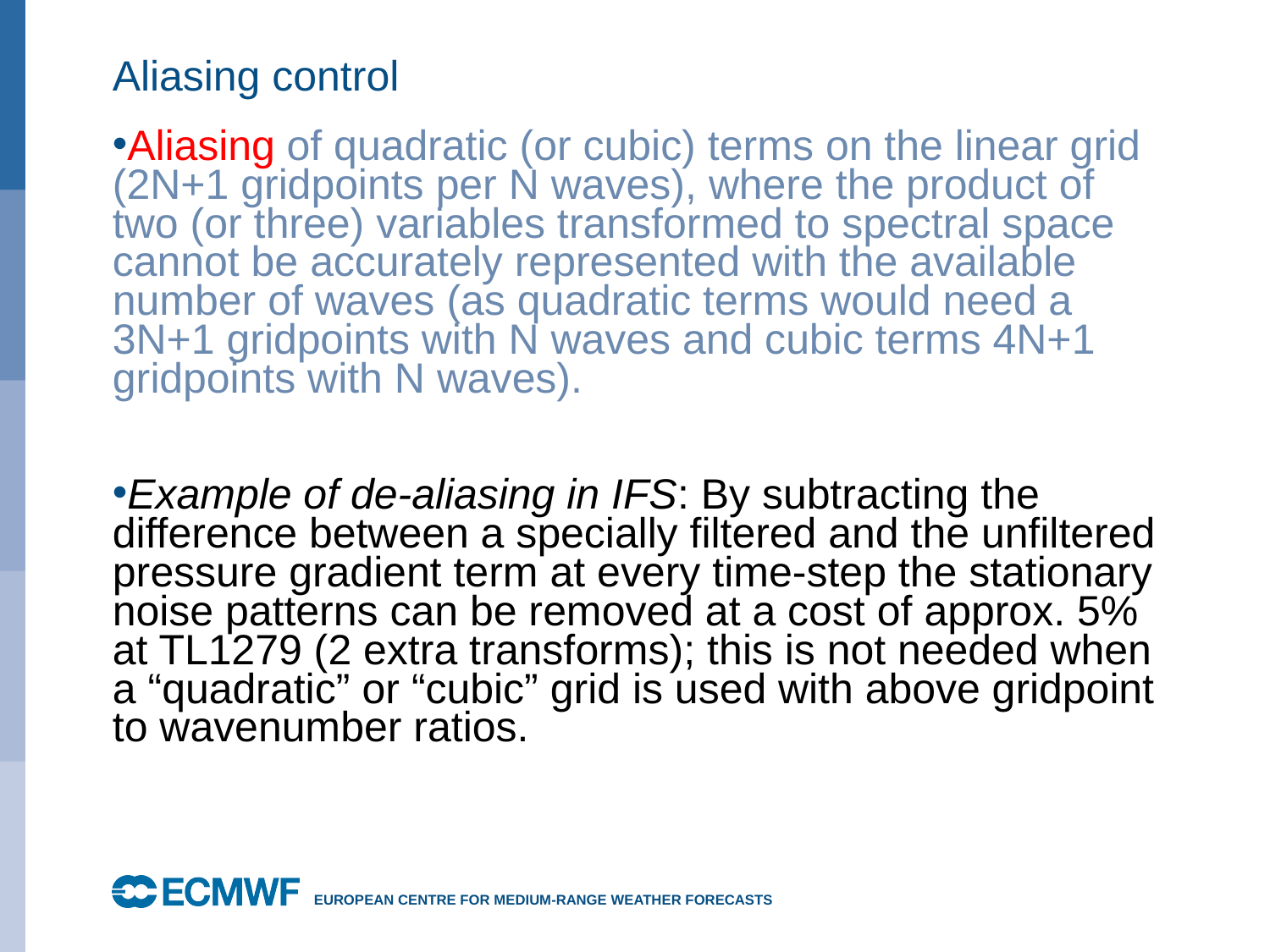

# Aliasing control
Aliasing of quadratic (or cubic) terms on the linear grid (2N+1 gridpoints per N waves), where the product of two (or three) variables transformed to spectral space cannot be accurately represented with the available number of waves (as quadratic terms would need a 3N+1 gridpoints with N waves and cubic terms 4N+1 gridpoints with N waves).

Example of de-aliasing in IFS: By subtracting the difference between a specially filtered and the unfiltered pressure gradient term at every time-step the stationary noise patterns can be removed at a cost of approx. 5% at TL1279 (2 extra transforms); this is not needed when a “quadratic” or “cubic” grid is used with above gridpoint to wavenumber ratios.